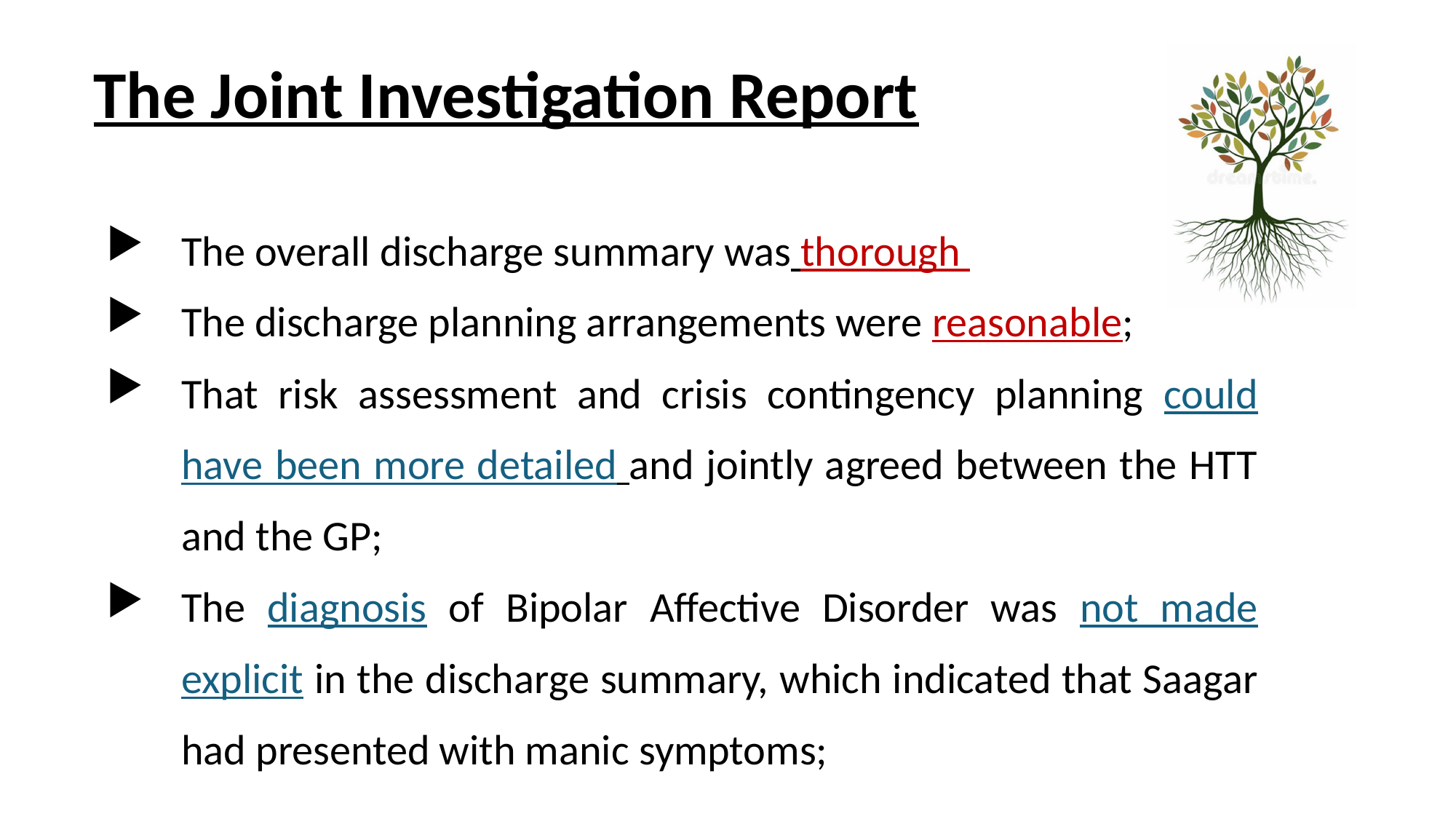

The Joint Investigation Report

The overall discharge summary was thorough
The discharge planning arrangements were reasonable;
That risk assessment and crisis contingency planning could have been more detailed and jointly agreed between the HTT and the GP;
The diagnosis of Bipolar Affective Disorder was not made explicit in the discharge summary, which indicated that Saagar had presented with manic symptoms;